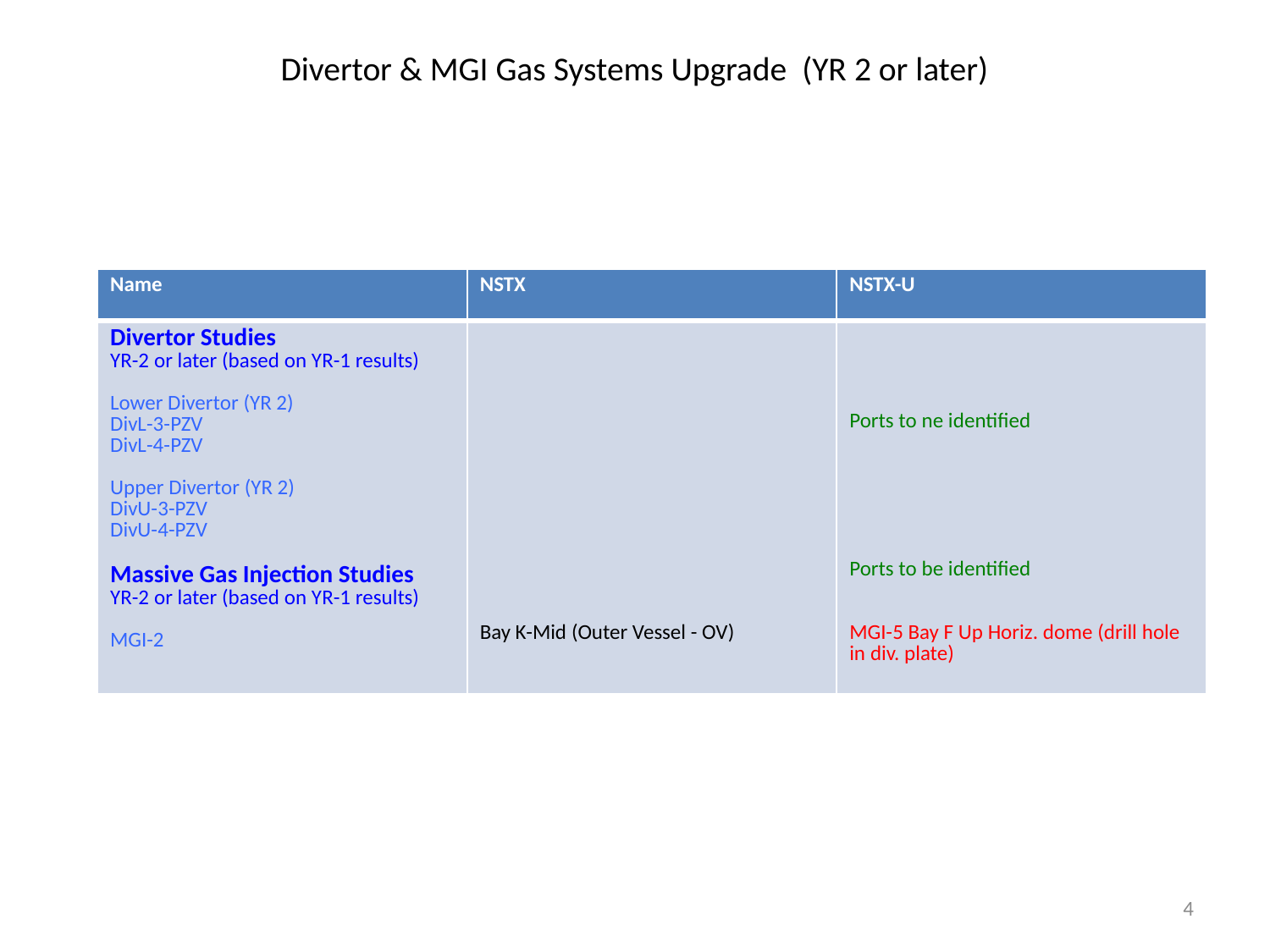

# Divertor & MGI Gas Systems Upgrade  (YR 2 or later)
| Name | NSTX | NSTX-U |
| --- | --- | --- |
| Divertor Studies YR-2 or later (based on YR-1 results) Lower Divertor (YR 2) DivL-3-PZV DivL-4-PZV Upper Divertor (YR 2) DivU-3-PZV DivU-4-PZV Massive Gas Injection Studies YR-2 or later (based on YR-1 results) MGI-2 | Bay K-Mid (Outer Vessel - OV) | Ports to ne identified Ports to be identified MGI-5 Bay F Up Horiz. dome (drill hole in div. plate) |
4